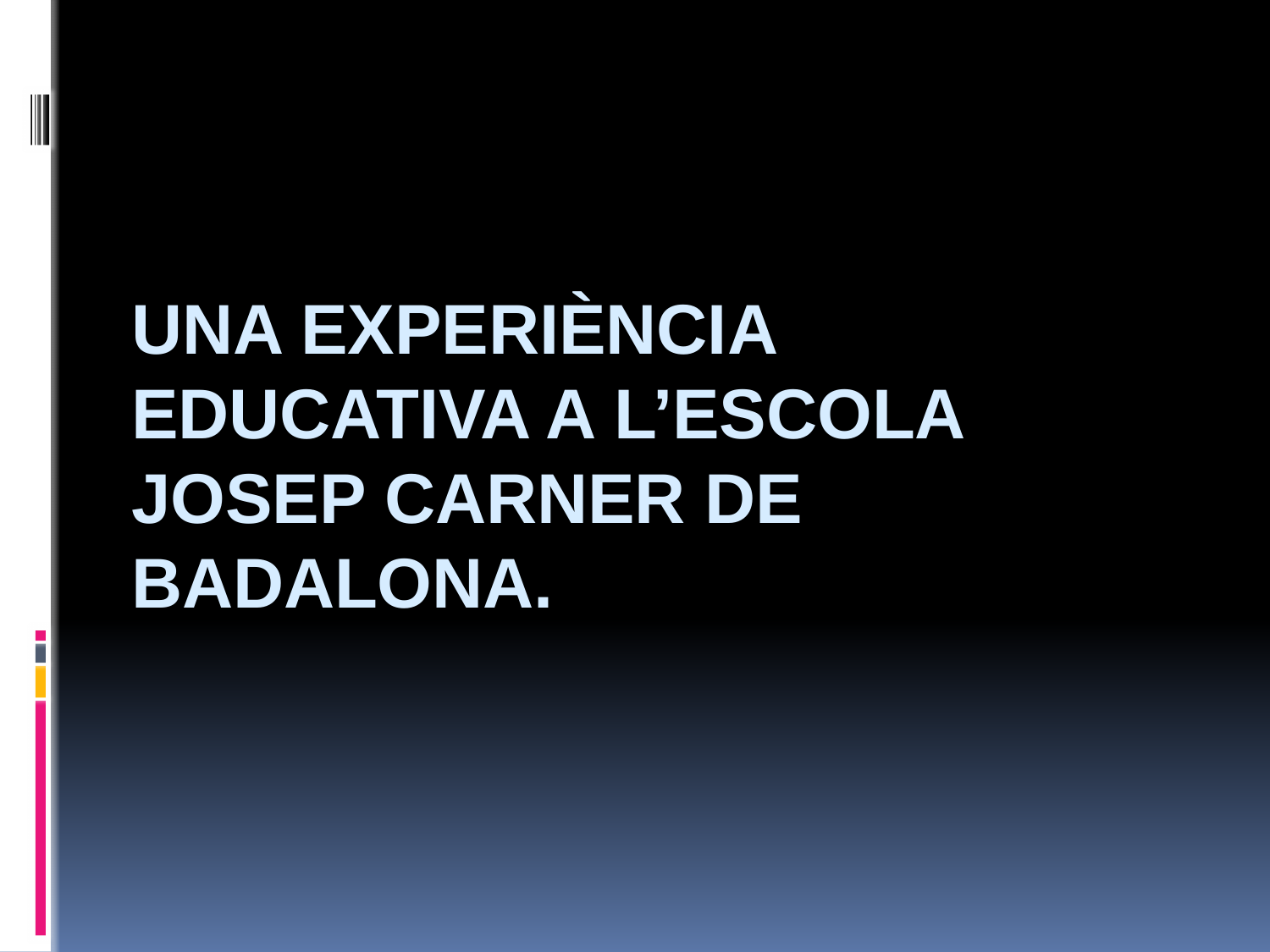

# UNA EXPERIÈNCIA EDUCATIVA A L’ESCOLA JOSEP CARNER DE BADALONA.